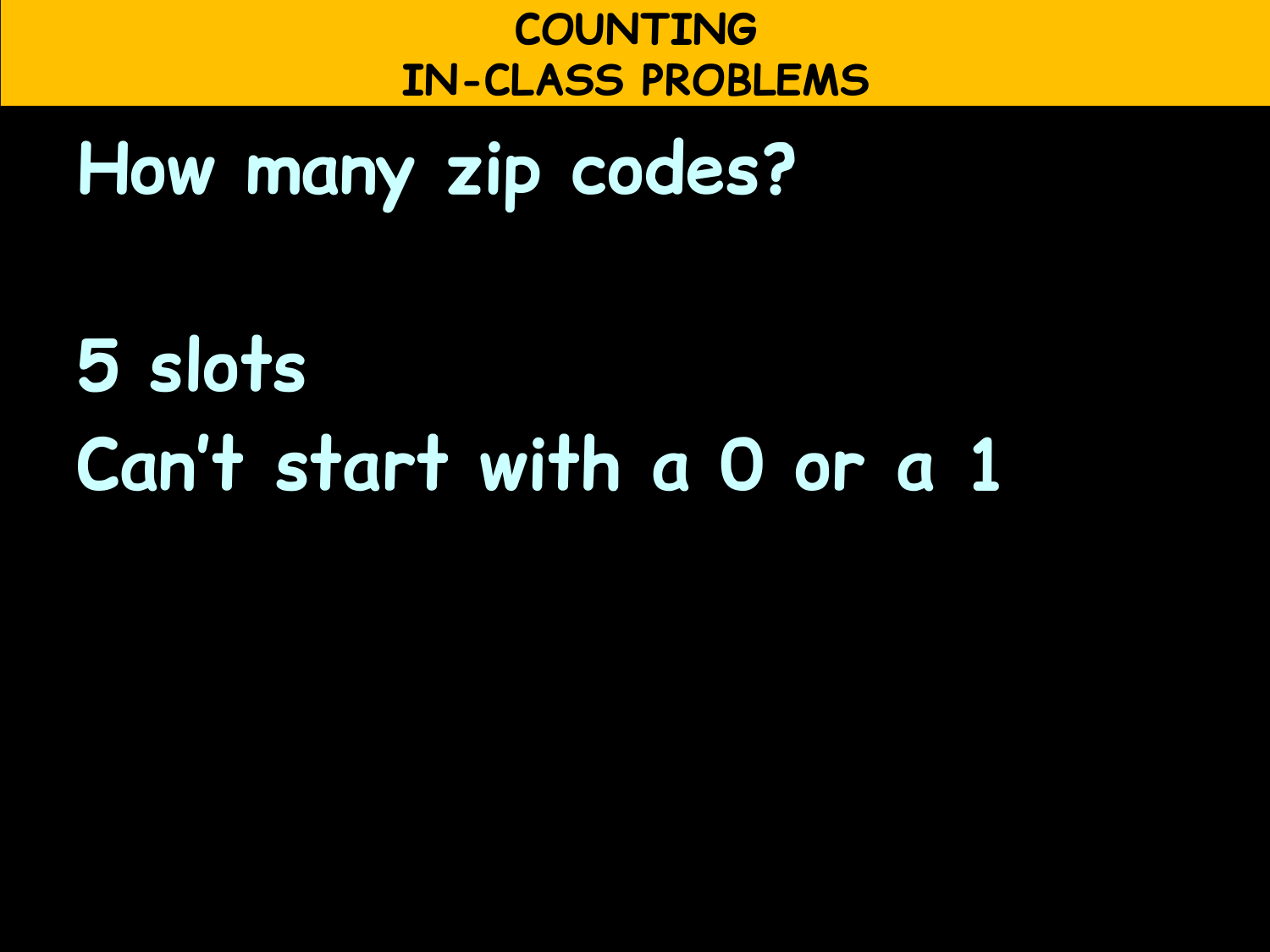

COUNTING
IN-CLASS PROBLEMS
How many zip codes?

5 slots
Can’t start with a 0 or a 1